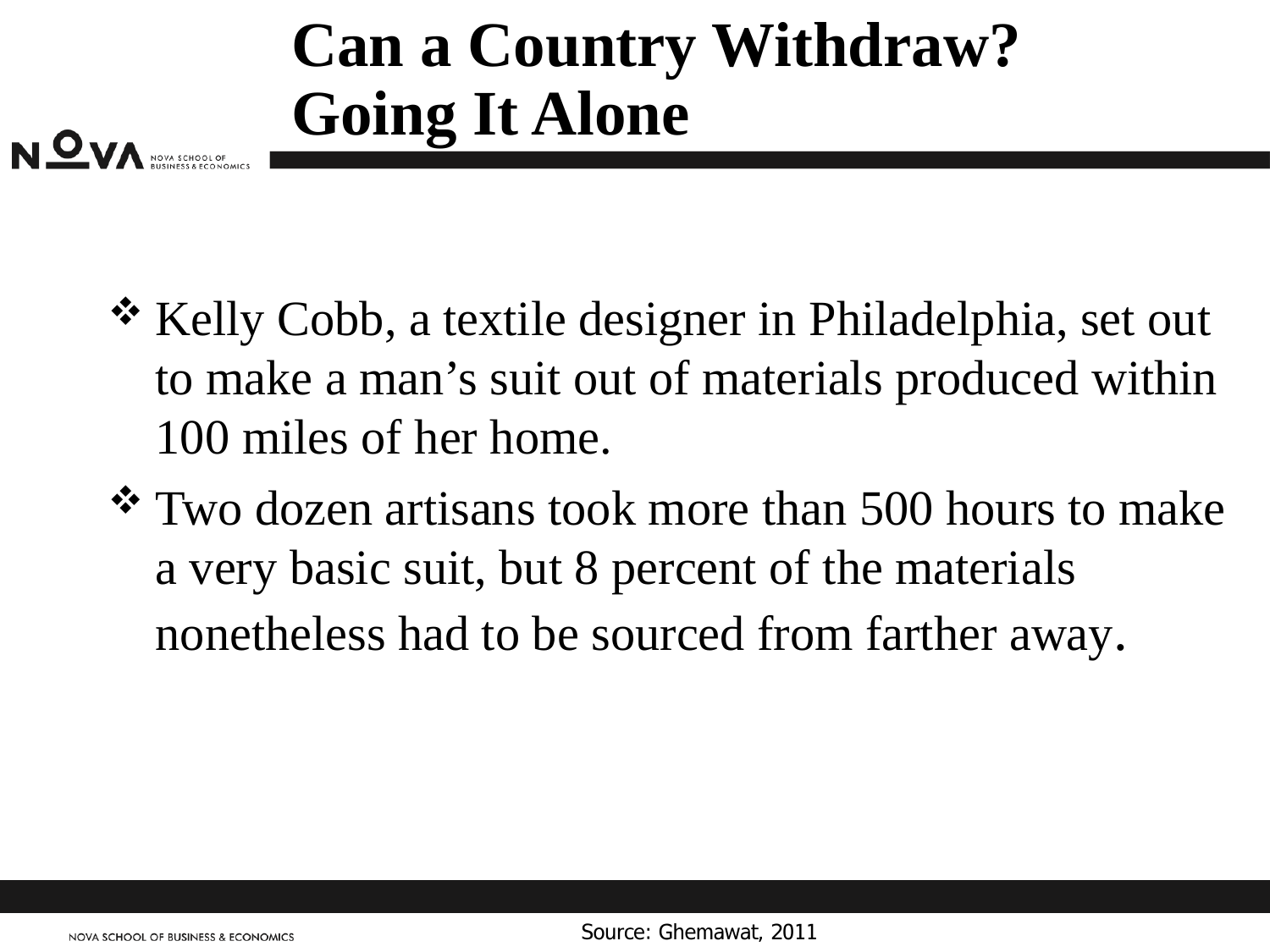

# Can a Country Withdraw?  Going It Alone
Kelly Cobb, a textile designer in Philadelphia, set out to make a man’s suit out of materials produced within 100 miles of her home.
Two dozen artisans took more than 500 hours to make a very basic suit, but 8 percent of the materials nonetheless had to be sourced from farther away.
Source: Ghemawat, 2011